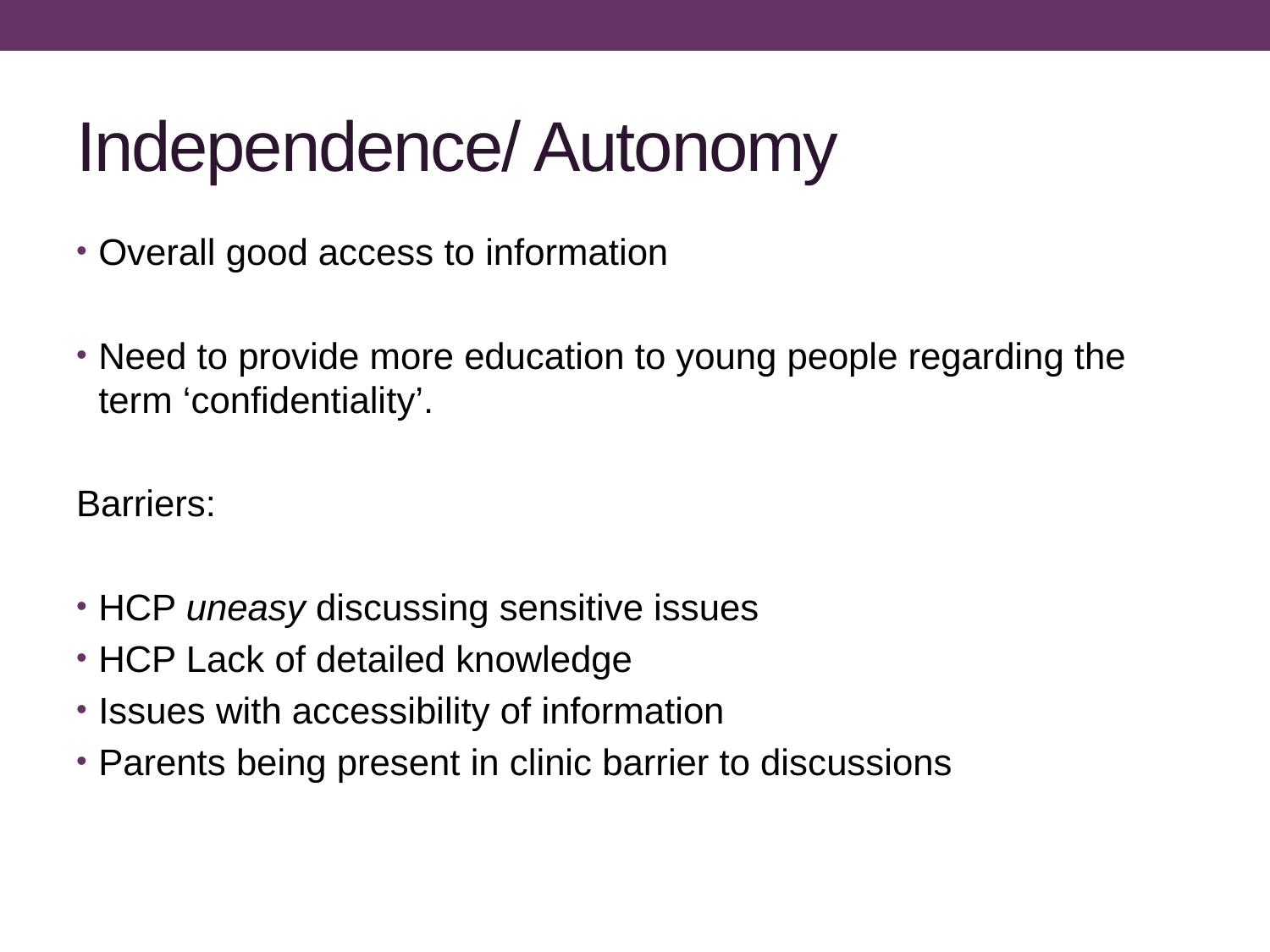

# Independence/ Autonomy
Overall good access to information

Need to provide more education to young people regarding the term ‘confidentiality’.

Barriers:

HCP uneasy discussing sensitive issues
HCP Lack of detailed knowledge
Issues with accessibility of information
Parents being present in clinic barrier to discussions